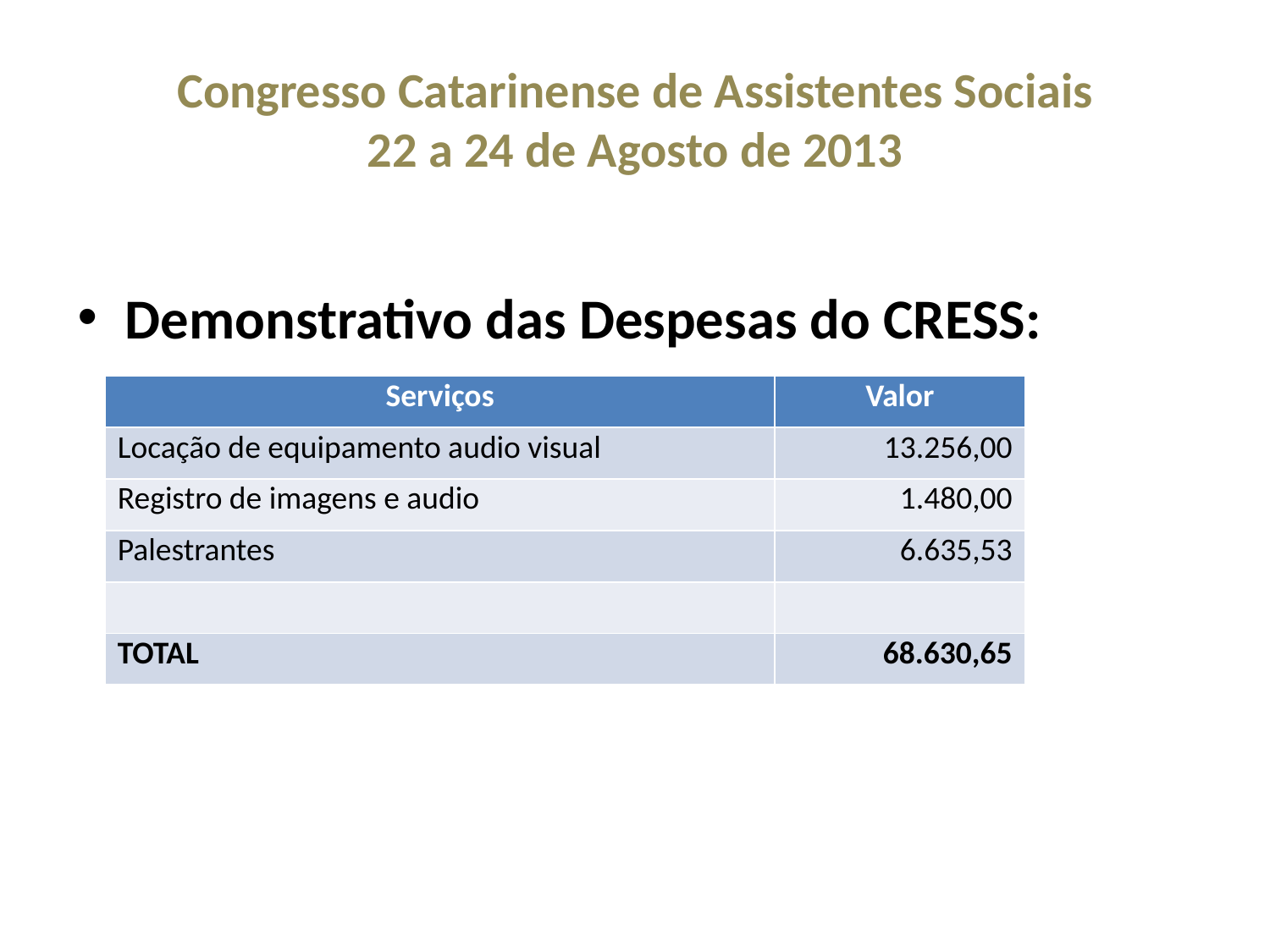

# Congresso Catarinense de Assistentes Sociais 22 a 24 de Agosto de 2013
Demonstrativo das Despesas do CRESS:
| Serviços | Valor |
| --- | --- |
| Locação de equipamento audio visual | 13.256,00 |
| Registro de imagens e audio | 1.480,00 |
| Palestrantes | 6.635,53 |
|  |  |
| TOTAL | 68.630,65 |